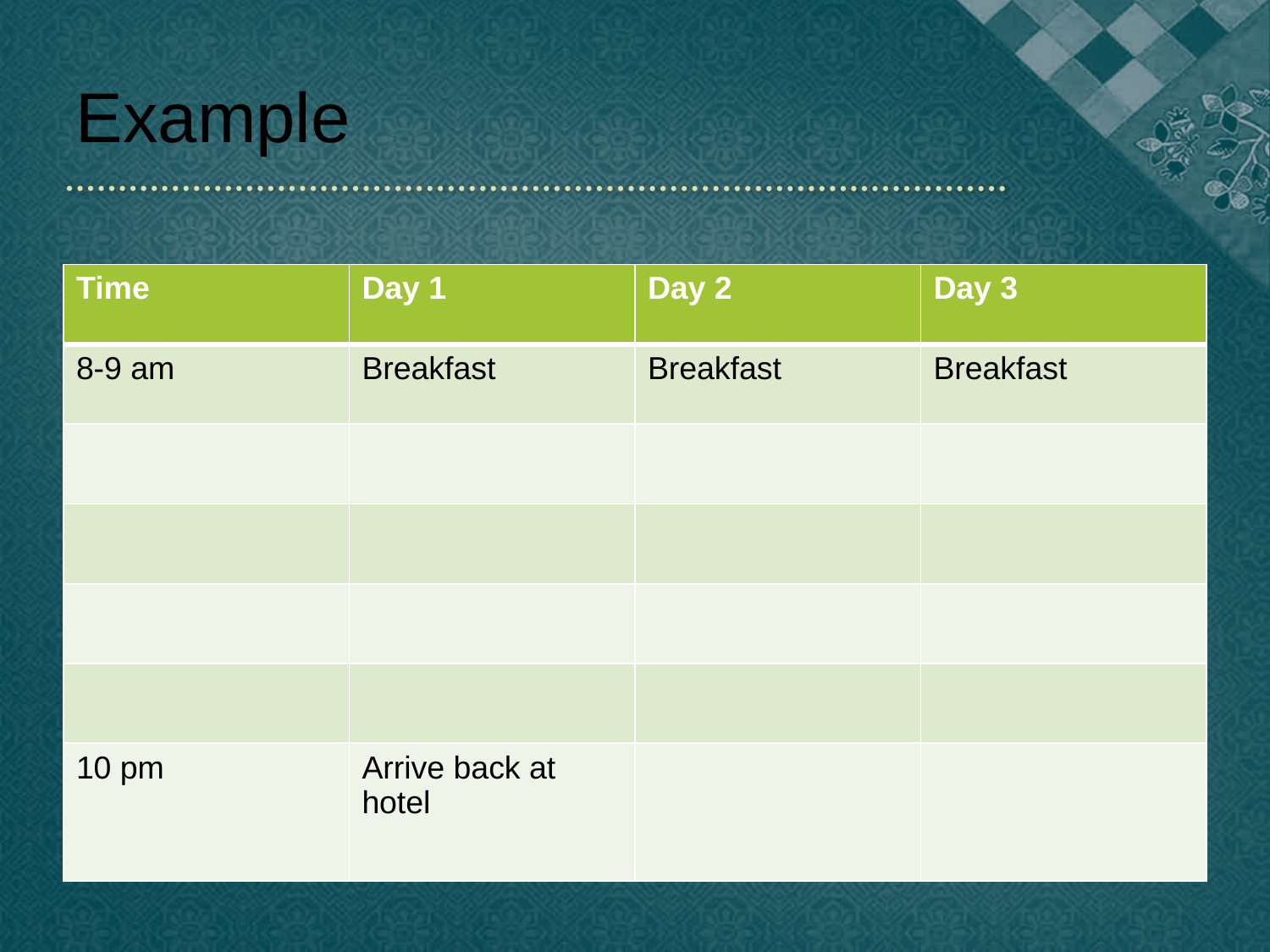

# Example
| Time | Day 1 | Day 2 | Day 3 |
| --- | --- | --- | --- |
| 8-9 am | Breakfast | Breakfast | Breakfast |
|  |  |  |  |
|  |  |  |  |
|  |  |  |  |
|  |  |  |  |
| 10 pm | Arrive back at hotel |  |  |